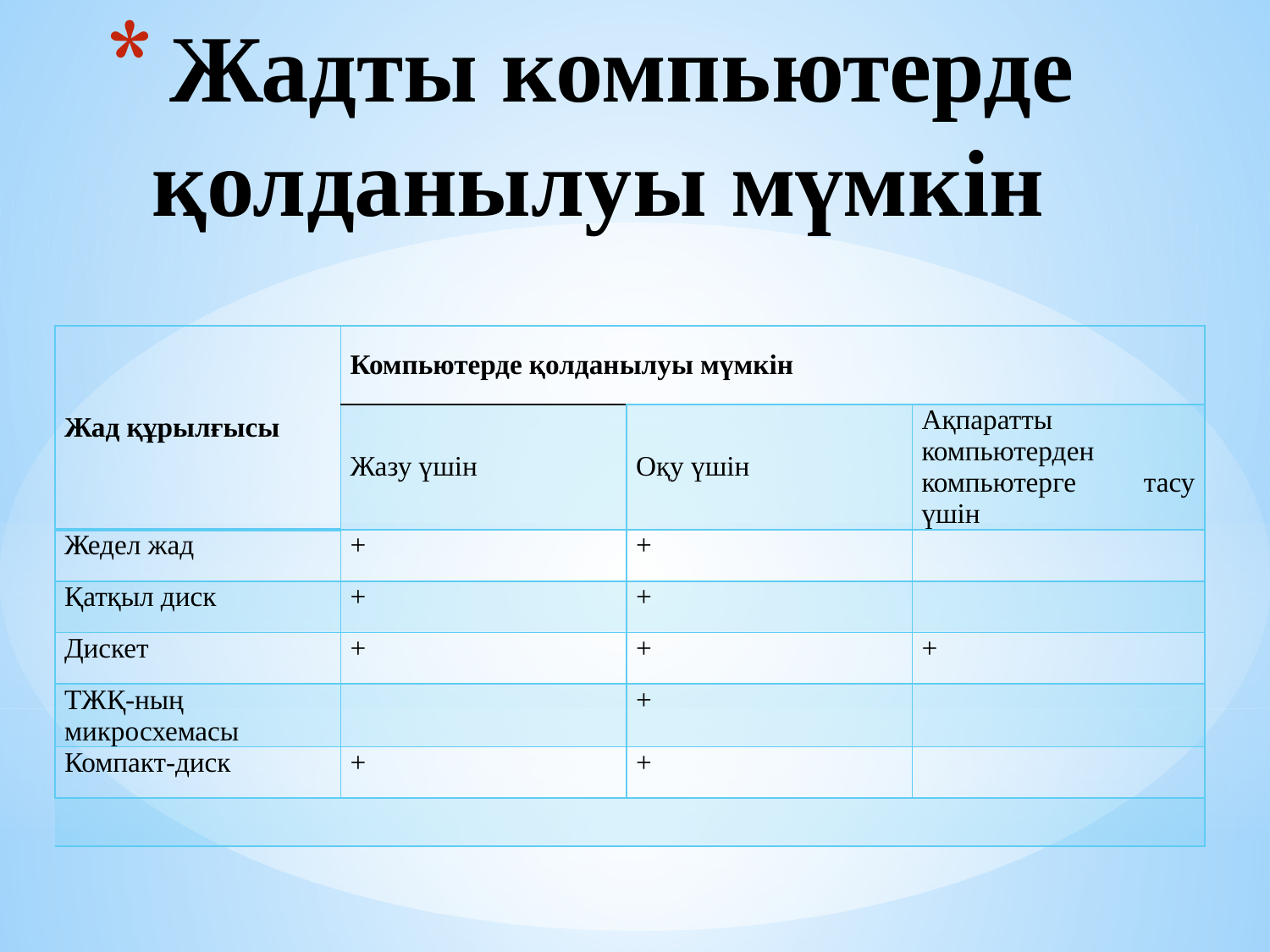

# Жадты компьютерде қолданылуы мүмкін
| Жад құрылғысы | Компьютерде қолданылуы мүмкін |  |  |
| --- | --- | --- | --- |
|  | Жазу үшін | Оқу үшін | Ақпаратты компьютерден компьютерге тасу үшін |
| Жедел жад | + | + |  |
| Қатқыл диск | + | + |  |
| Дискет | + | + | + |
| ТЖҚ-ның микросхемасы |  | + |  |
| Компакт-диск | + | + |  |
|  |  |  |  |